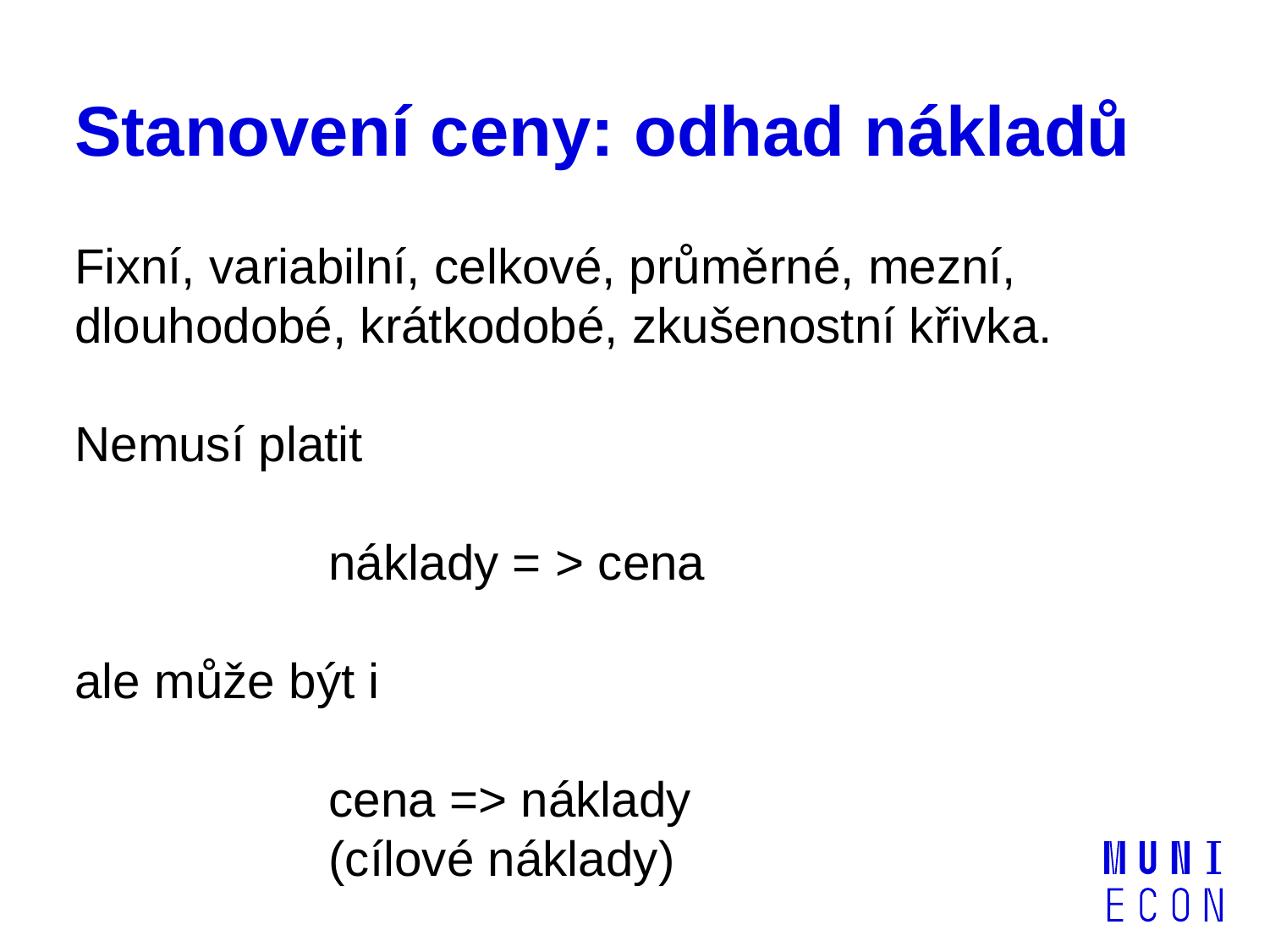

# Stanovení ceny: odhad nákladů
Fixní, variabilní, celkové, průměrné, mezní, dlouhodobé, krátkodobé, zkušenostní křivka.

Nemusí platit

		náklady = > cena

ale může být i

		cena => náklady
		(cílové náklady)